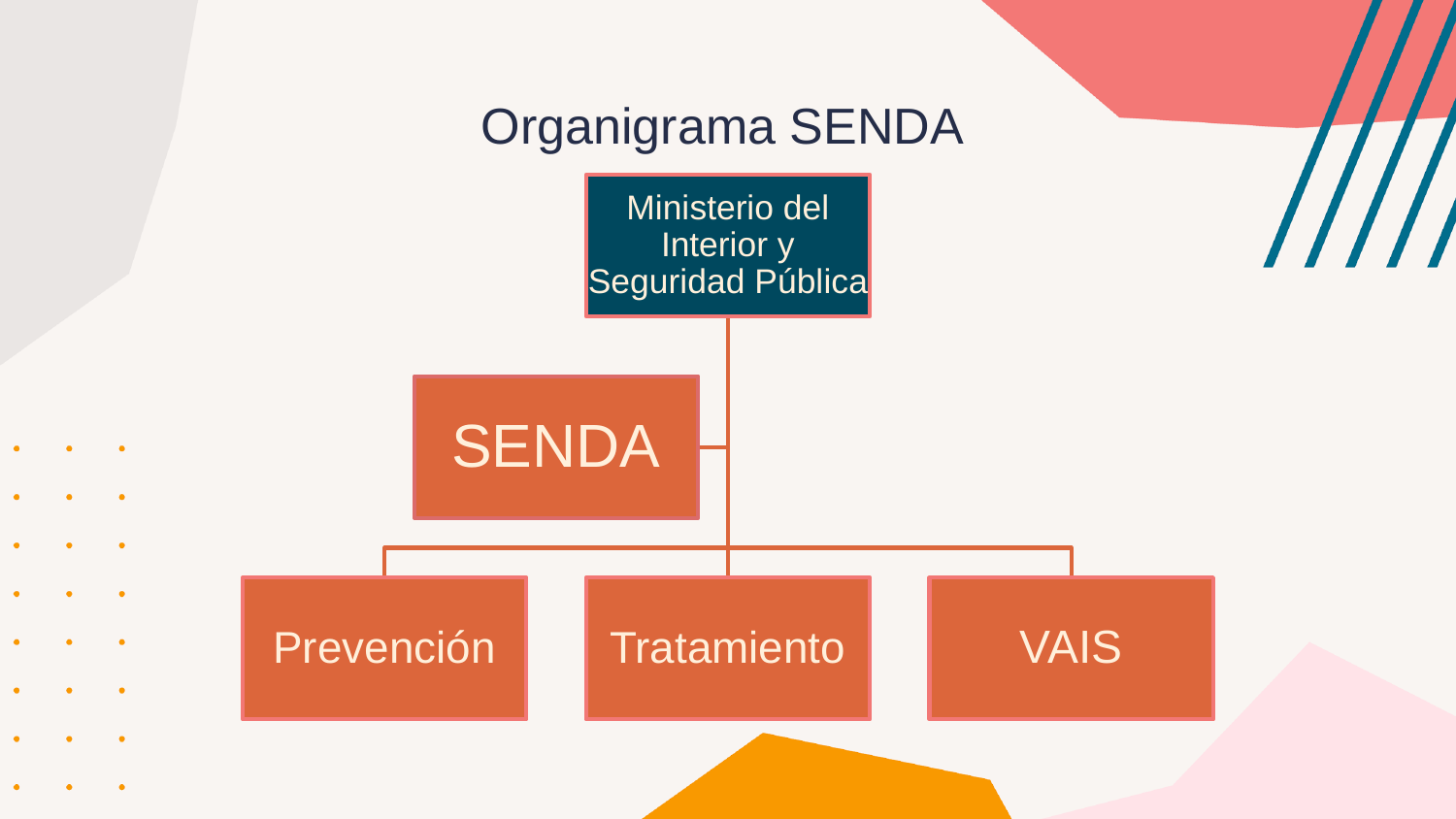

# Organigrama SENDA
Ministerio del Interior y Seguridad Pública
Prevención
Tratamiento
VAIS
SENDA